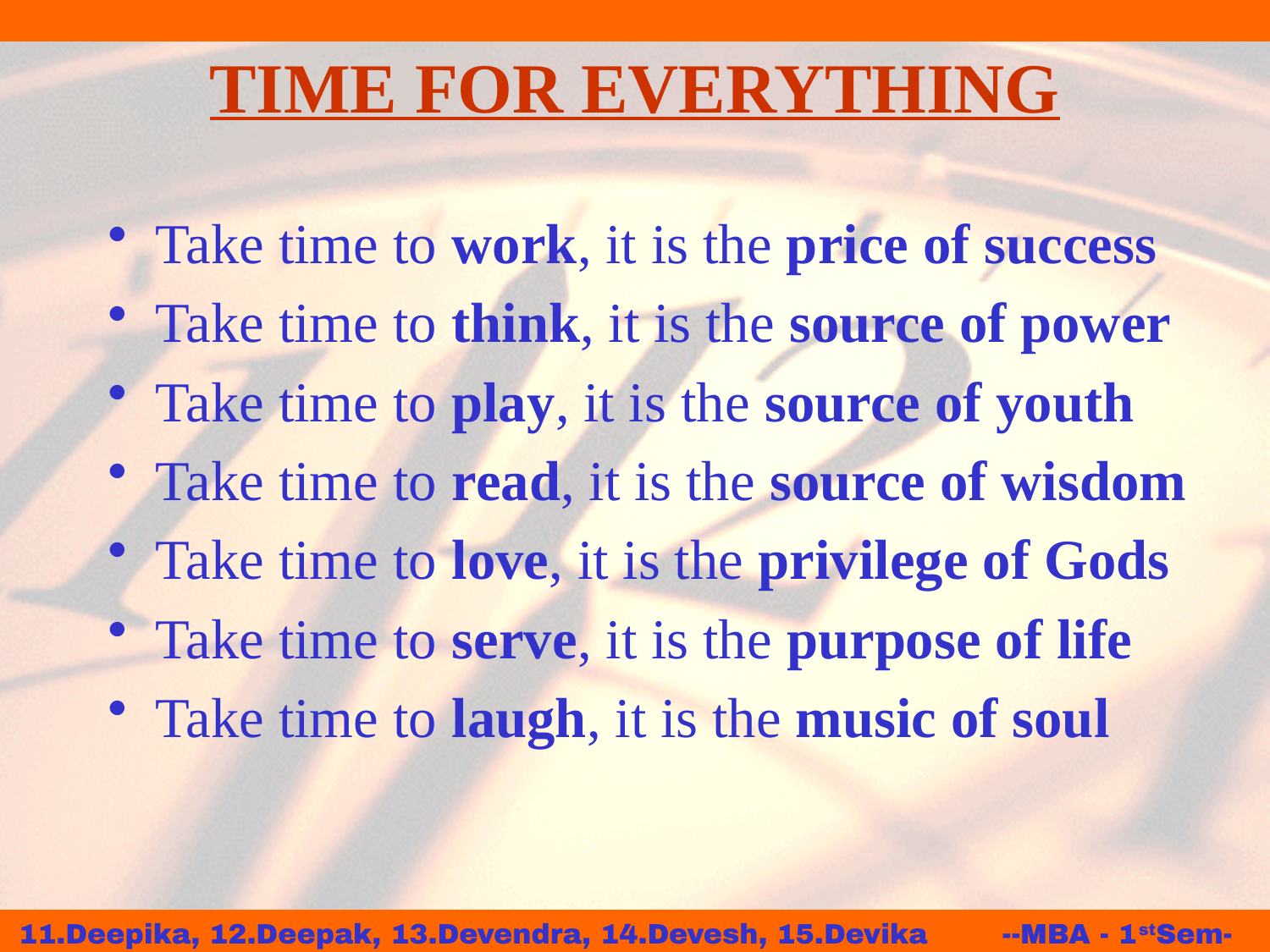

TIME FOR EVERYTHING
Take time to work, it is the price of success
Take time to think, it is the source of power
Take time to play, it is the source of youth
Take time to read, it is the source of wisdom
Take time to love, it is the privilege of Gods
Take time to serve, it is the purpose of life
Take time to laugh, it is the music of soul